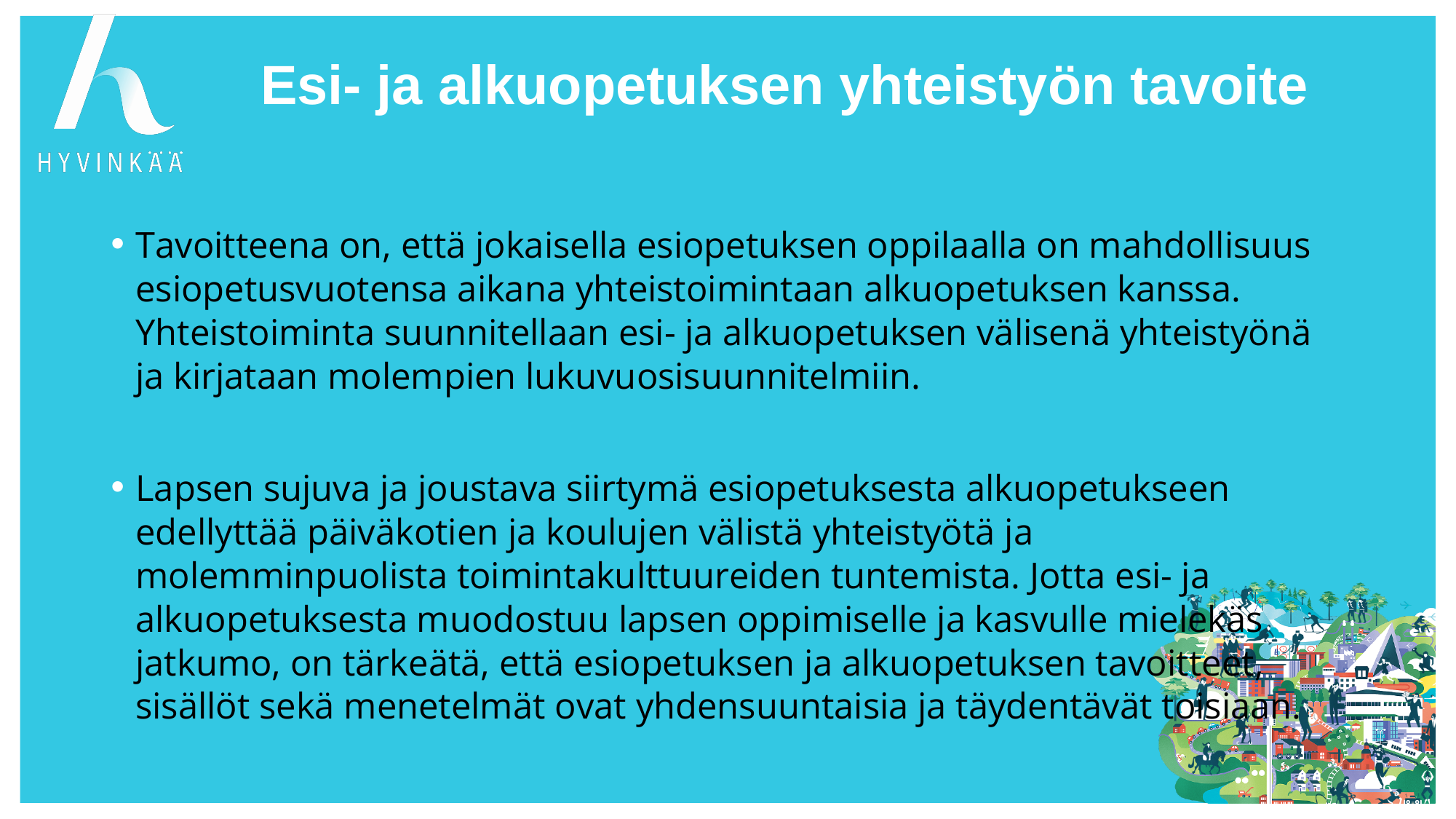

# Esi- ja alkuopetuksen yhteistyön tavoite
Tavoitteena on, että jokaisella esiopetuksen oppilaalla on mahdollisuus esiopetusvuotensa aikana yhteistoimintaan alkuopetuksen kanssa. Yhteistoiminta suunnitellaan esi- ja alkuopetuksen välisenä yhteistyönä ja kirjataan molempien lukuvuosisuunnitelmiin.

Lapsen sujuva ja joustava siirtymä esiopetuksesta alkuopetukseen edellyttää päiväkotien ja koulujen välistä yhteistyötä ja molemminpuolista toimintakulttuureiden tuntemista. Jotta esi- ja alkuopetuksesta muodostuu lapsen oppimiselle ja kasvulle mielekäs jatkumo, on tärkeätä, että esiopetuksen ja alkuopetuksen tavoitteet, sisällöt sekä menetelmät ovat yhdensuuntaisia ja täydentävät toisiaan.